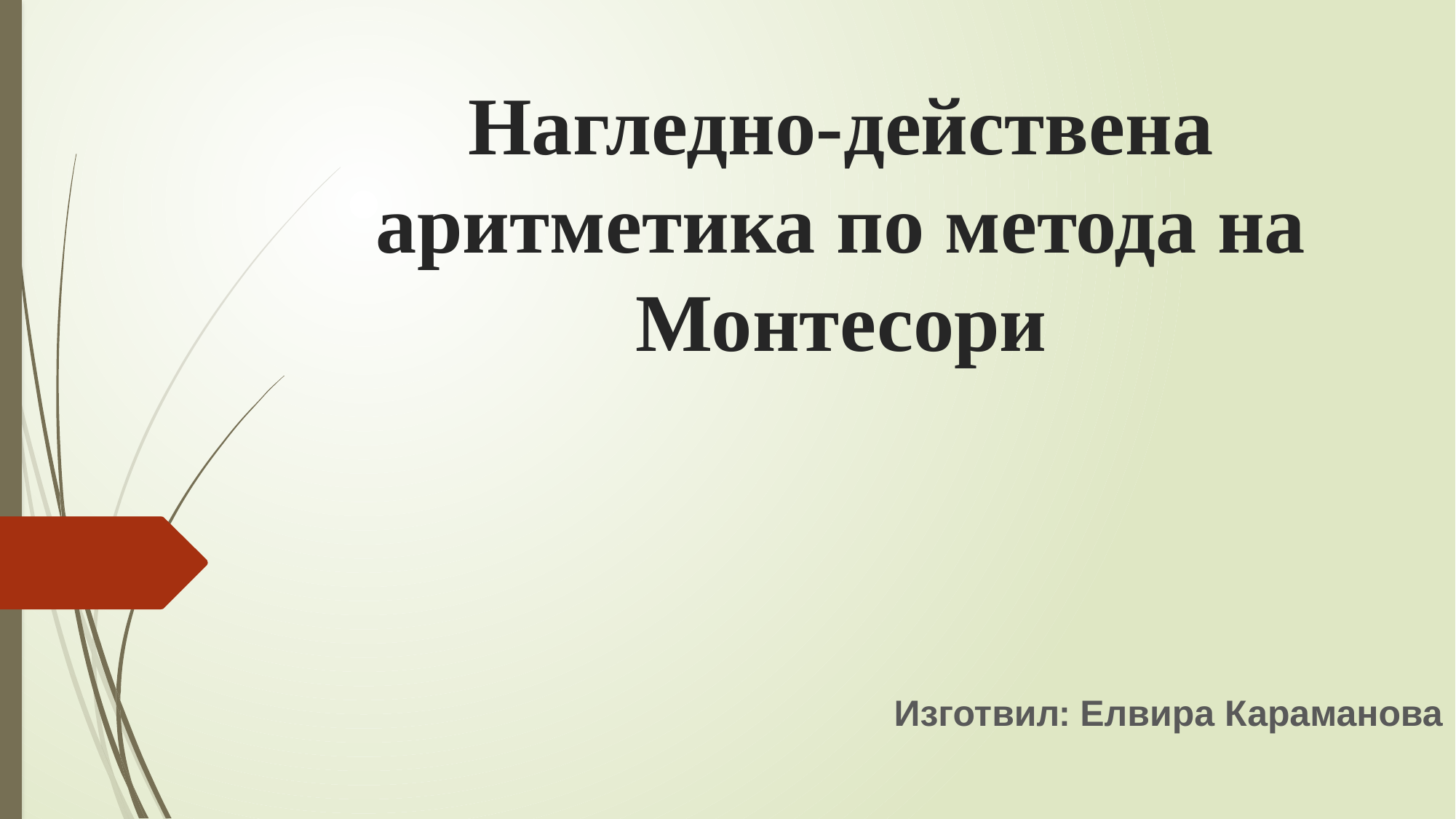

# Нагледно-действена аритметика по метода на Монтесори
Изготвил: Елвира Караманова